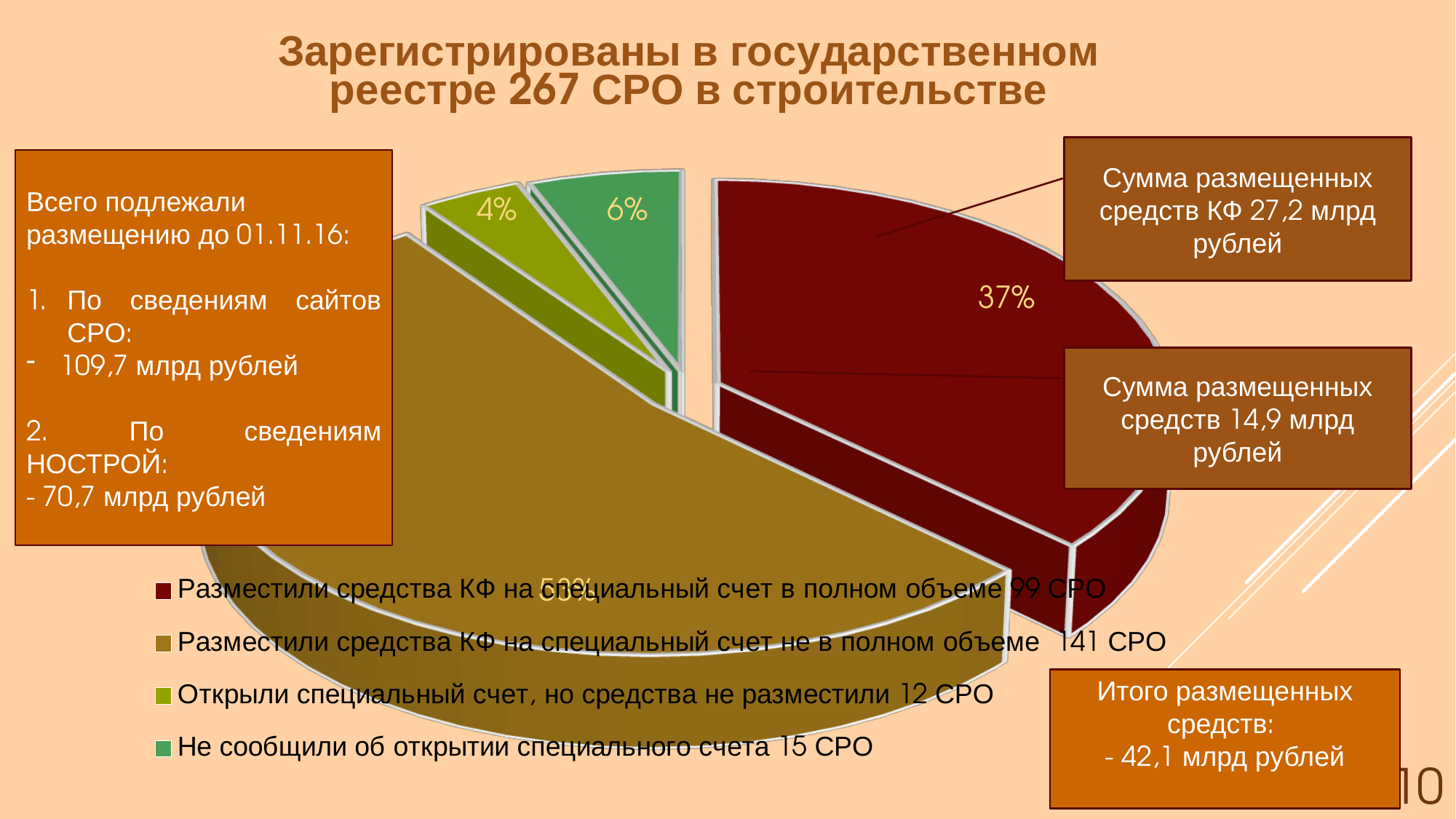

[unsupported chart]

Сумма размещенных средств КФ 27,2 млрд рублей
Всего подлежали размещению до 01.11.16:

По сведениям сайтов СРО:
109,7 млрд рублей

2. По сведениям НОСТРОЙ:
- 70,7 млрд рублей
Сумма размещенных средств 14,9 млрд рублей
Итого размещенных средств:
- 42,1 млрд рублей

10